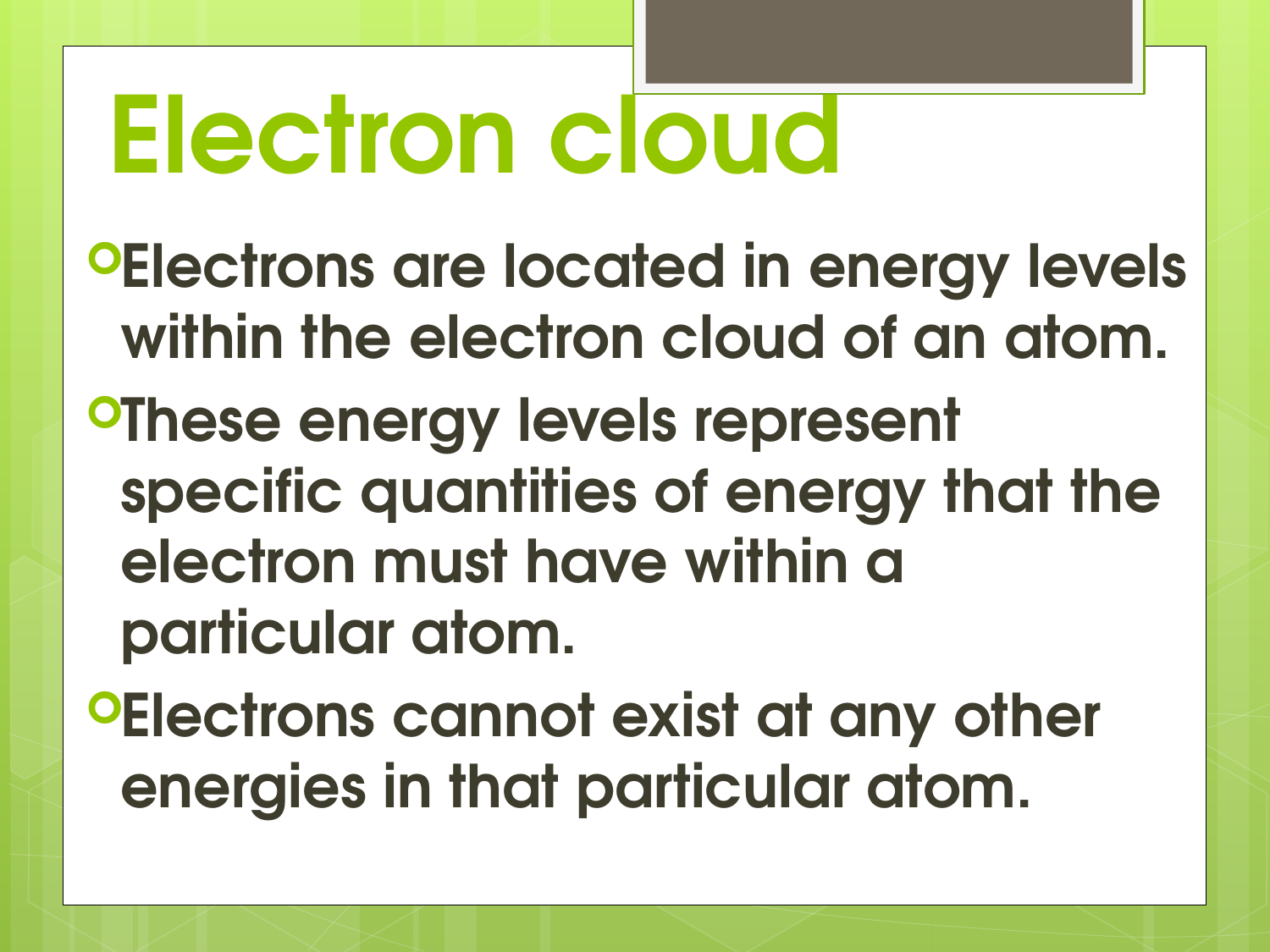

# Electron cloud
Electrons are located in energy levels within the electron cloud of an atom.
These energy levels represent specific quantities of energy that the electron must have within a particular atom.
Electrons cannot exist at any other energies in that particular atom.